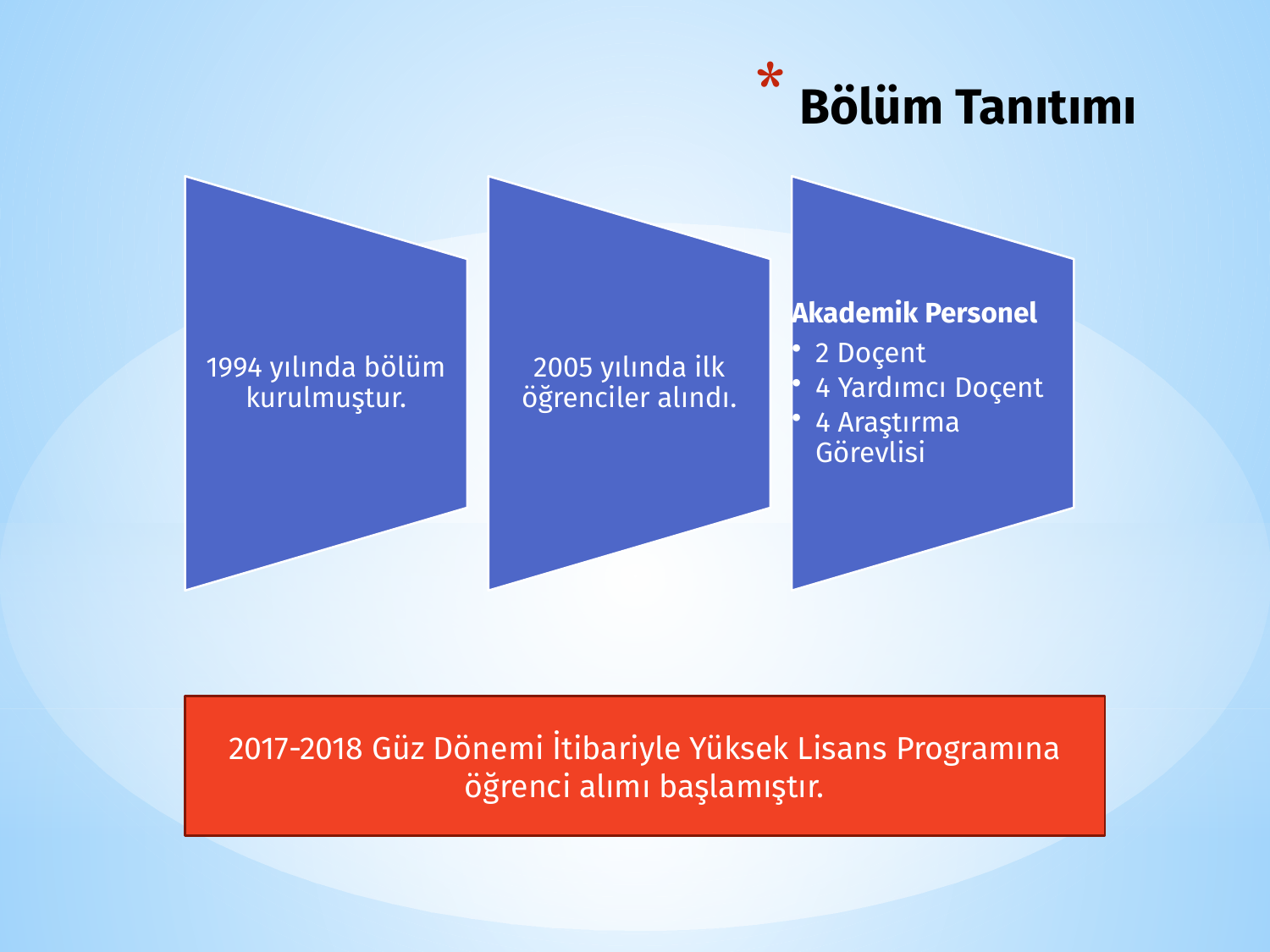

# Bölüm Tanıtımı
1994 yılında bölüm kurulmuştur.
2005 yılında ilk öğrenciler alındı.
Akademik Personel
2 Doçent
4 Yardımcı Doçent
4 Araştırma Görevlisi
2017-2018 Güz Dönemi İtibariyle Yüksek Lisans Programına öğrenci alımı başlamıştır.